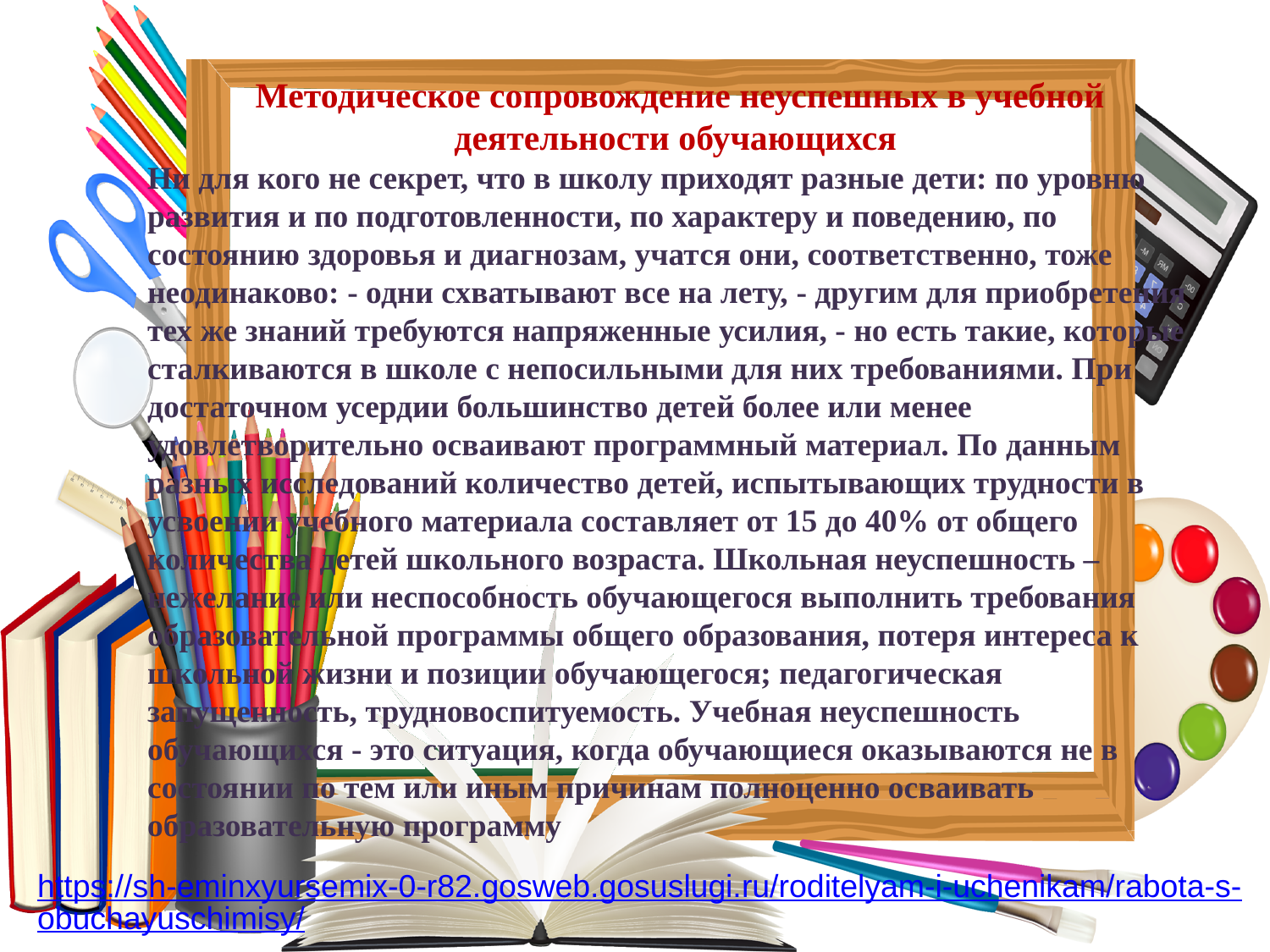

Методическое сопровождение неуспешных в учебной деятельности обучающихся
Ни для кого не секрет, что в школу приходят разные дети: по уровню развития и по подготовленности, по характеру и поведению, по состоянию здоровья и диагнозам, учатся они, соответственно, тоже неодинаково: - одни схватывают все на лету, - другим для приобретения тех же знаний требуются напряженные усилия, - но есть такие, которые сталкиваются в школе с непосильными для них требованиями. При достаточном усердии большинство детей более или менее удовлетворительно осваивают программный материал. По данным разных исследований количество детей, испытывающих трудности в усвоении учебного материала составляет от 15 до 40% от общего количества детей школьного возраста. Школьная неуспешность – нежелание или неспособность обучающегося выполнить требования образовательной программы общего образования, потеря интереса к школьной жизни и позиции обучающегося; педагогическая запущенность, трудновоспитуемость. Учебная неуспешность обучающихся - это ситуация, когда обучающиеся оказываются не в состоянии по тем или иным причинам полноценно осваивать образовательную программу
https://sh-eminxyursemix-0-r82.gosweb.gosuslugi.ru/roditelyam-i-uchenikam/rabota-s-obuchayuschimisy/